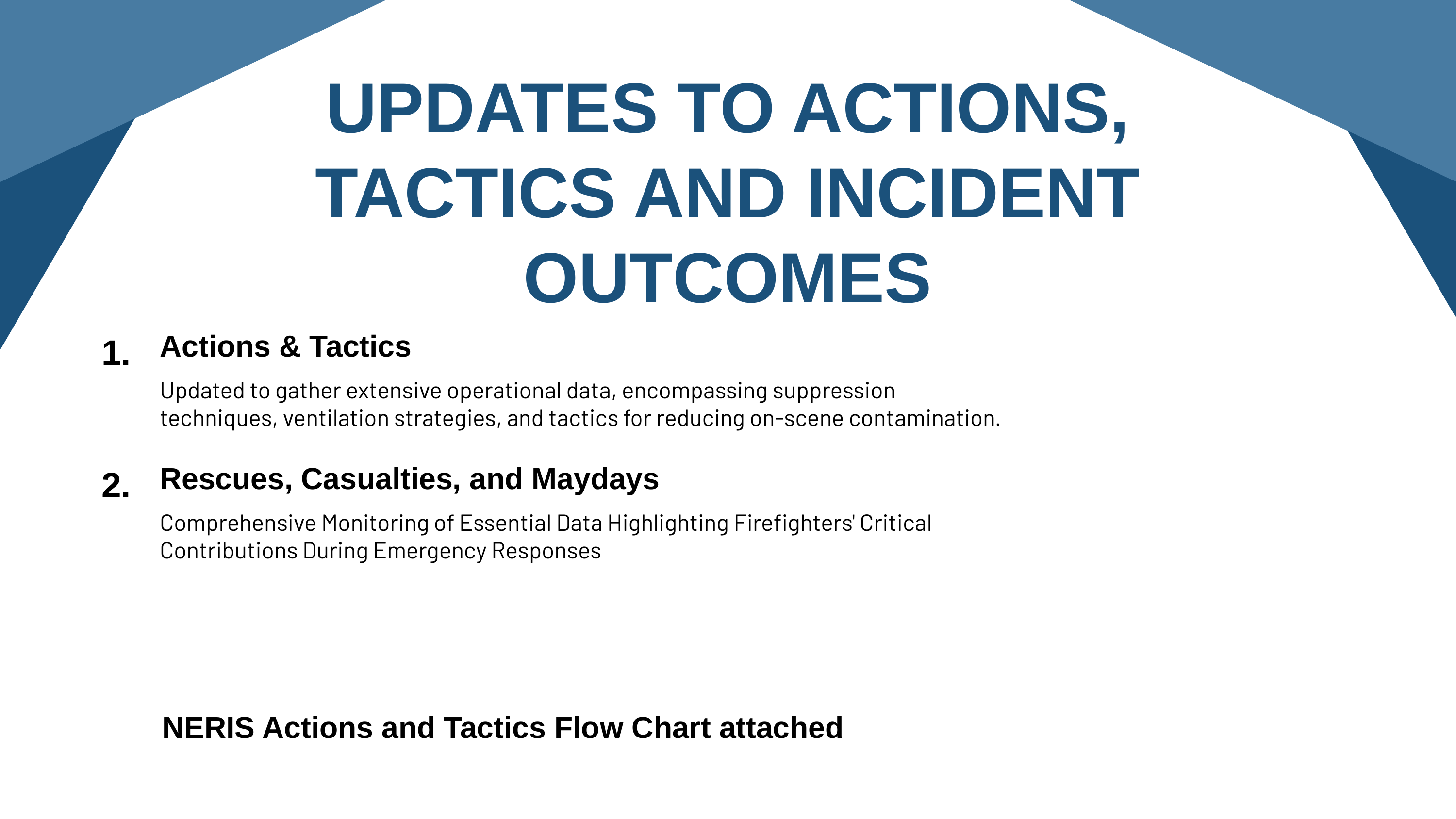

UPDATES TO ACTIONS, TACTICS AND INCIDENT OUTCOMES
1.
Actions & Tactics
Updated to gather extensive operational data, encompassing suppression techniques, ventilation strategies, and tactics for reducing on-scene contamination.
2.
Rescues, Casualties, and Maydays
Comprehensive Monitoring of Essential Data Highlighting Firefighters' Critical Contributions During Emergency Responses
NERIS Actions and Tactics Flow Chart attached